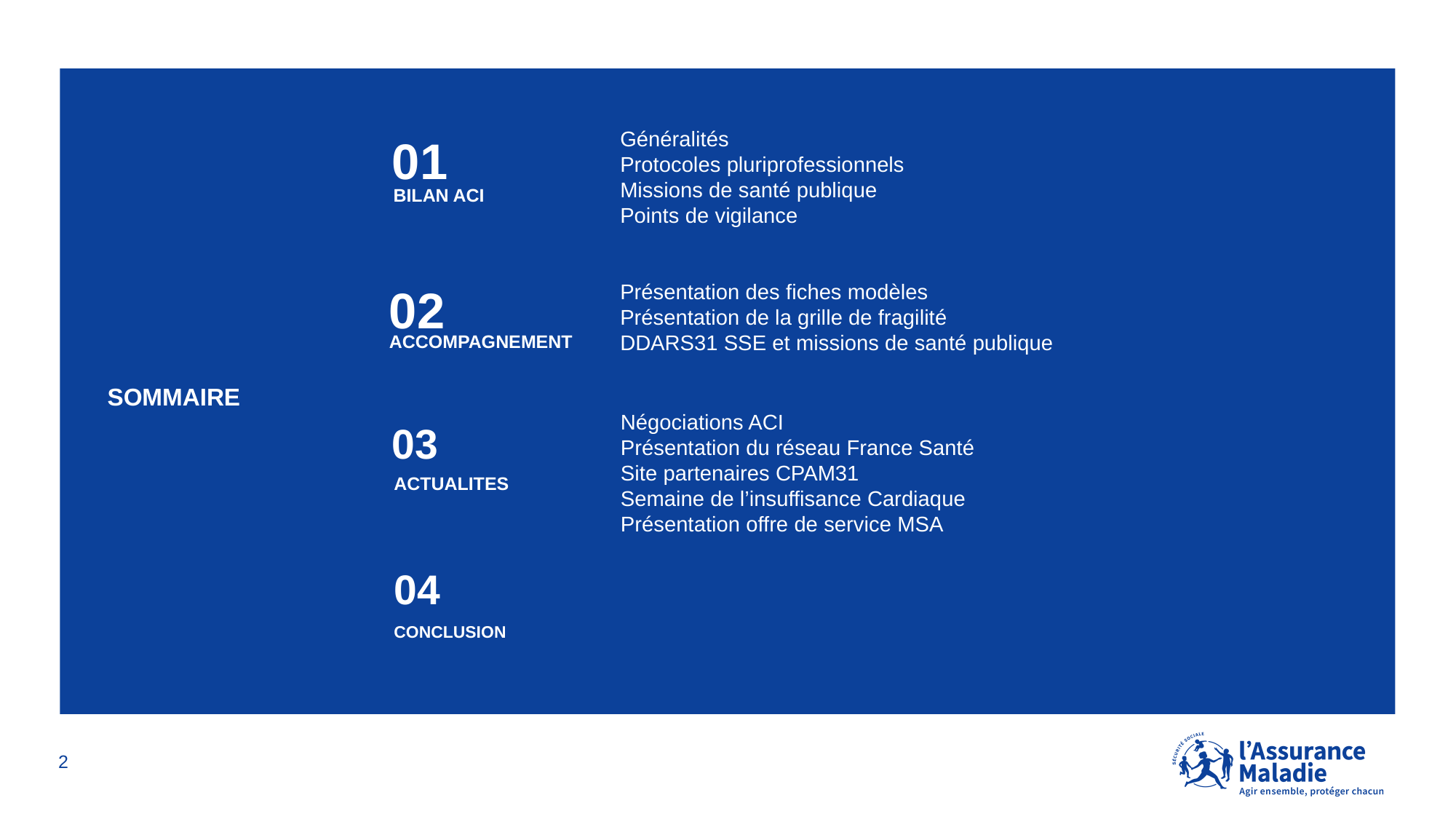

# SOMMAIRE
01
Généralités
Protocoles pluriprofessionnels
Missions de santé publique
Points de vigilance
BILAN ACI
02
Présentation des fiches modèles
Présentation de la grille de fragilité
DDARS31 SSE et missions de santé publique
ACCOMPAGNEMENT
Négociations ACI
Présentation du réseau France Santé
Site partenaires CPAM31
Semaine de l’insuffisance Cardiaque
Présentation offre de service MSA
03

ACTUALITES

04

CONCLUSION

2